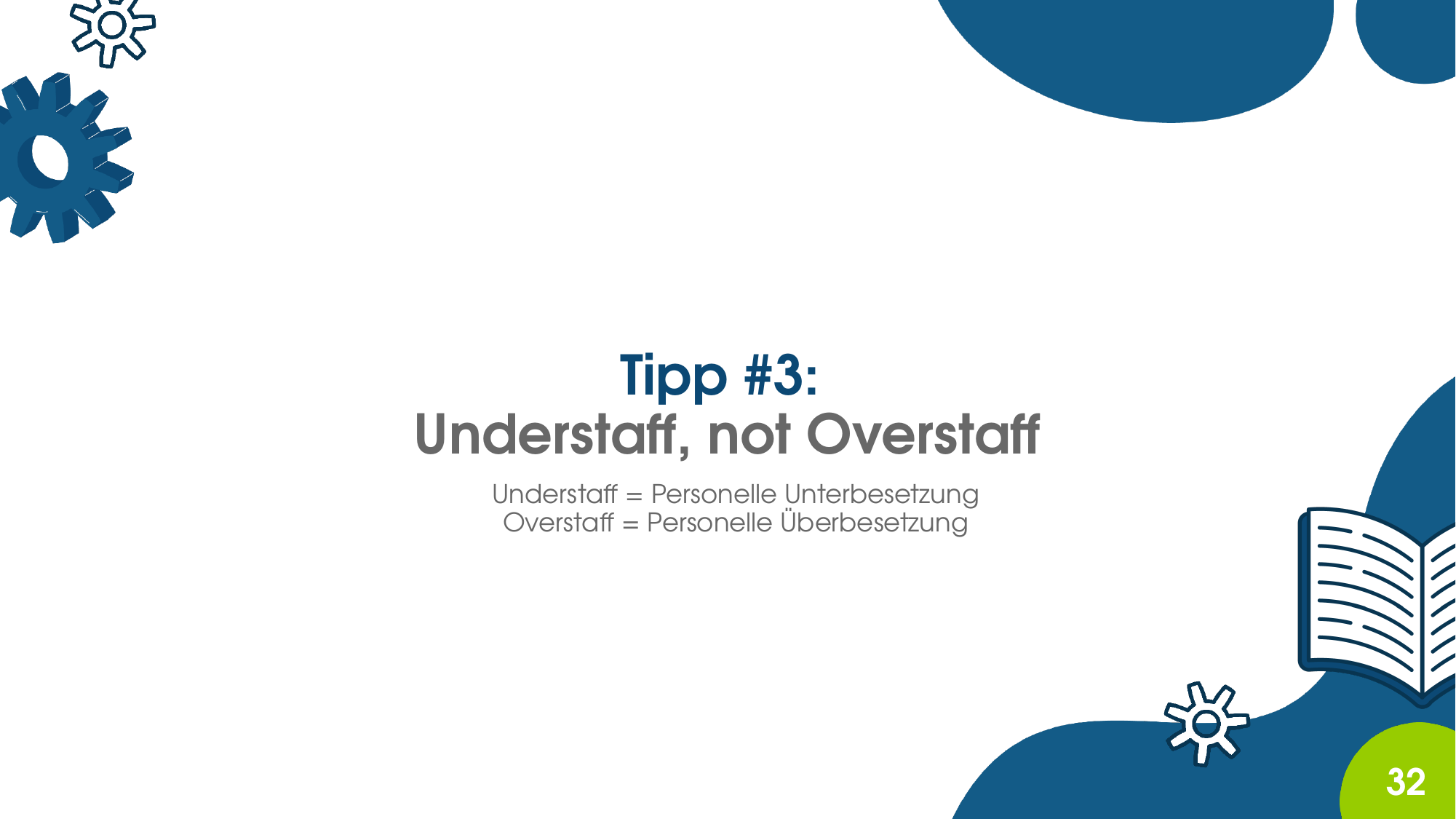

Tipp #3:
Understaff, not Overstaff
Understaff = Personelle Unterbesetzung
Overstaff = Personelle Überbesetzung

32